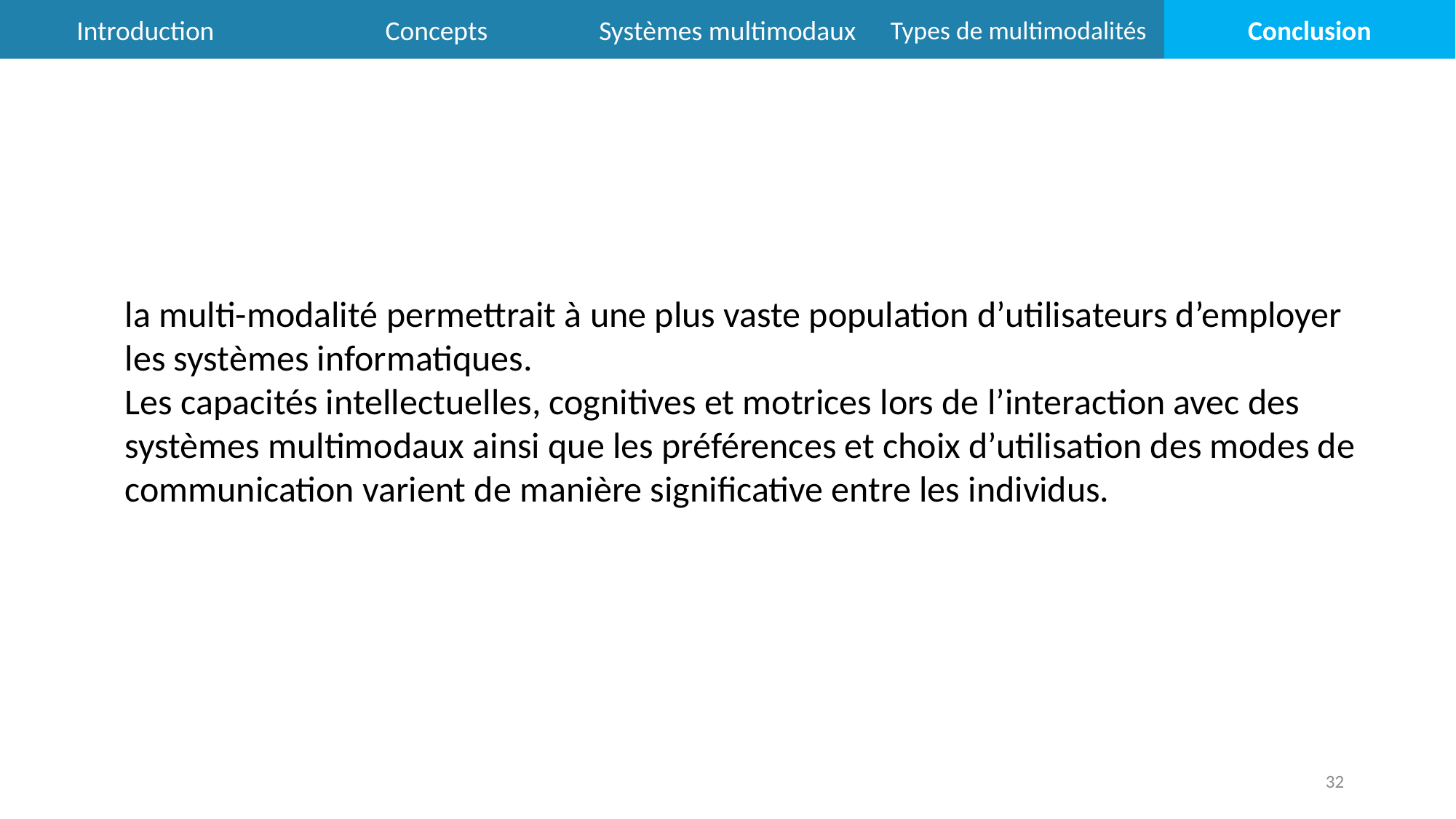

Introduction
Concepts
Types de multimodalités
Conclusion
Systèmes multimodaux
la multi-modalité permettrait à une plus vaste population d’utilisateurs d’employer les systèmes informatiques.
Les capacités intellectuelles, cognitives et motrices lors de l’interaction avec des systèmes multimodaux ainsi que les préférences et choix d’utilisation des modes de communication varient de manière significative entre les individus.

32